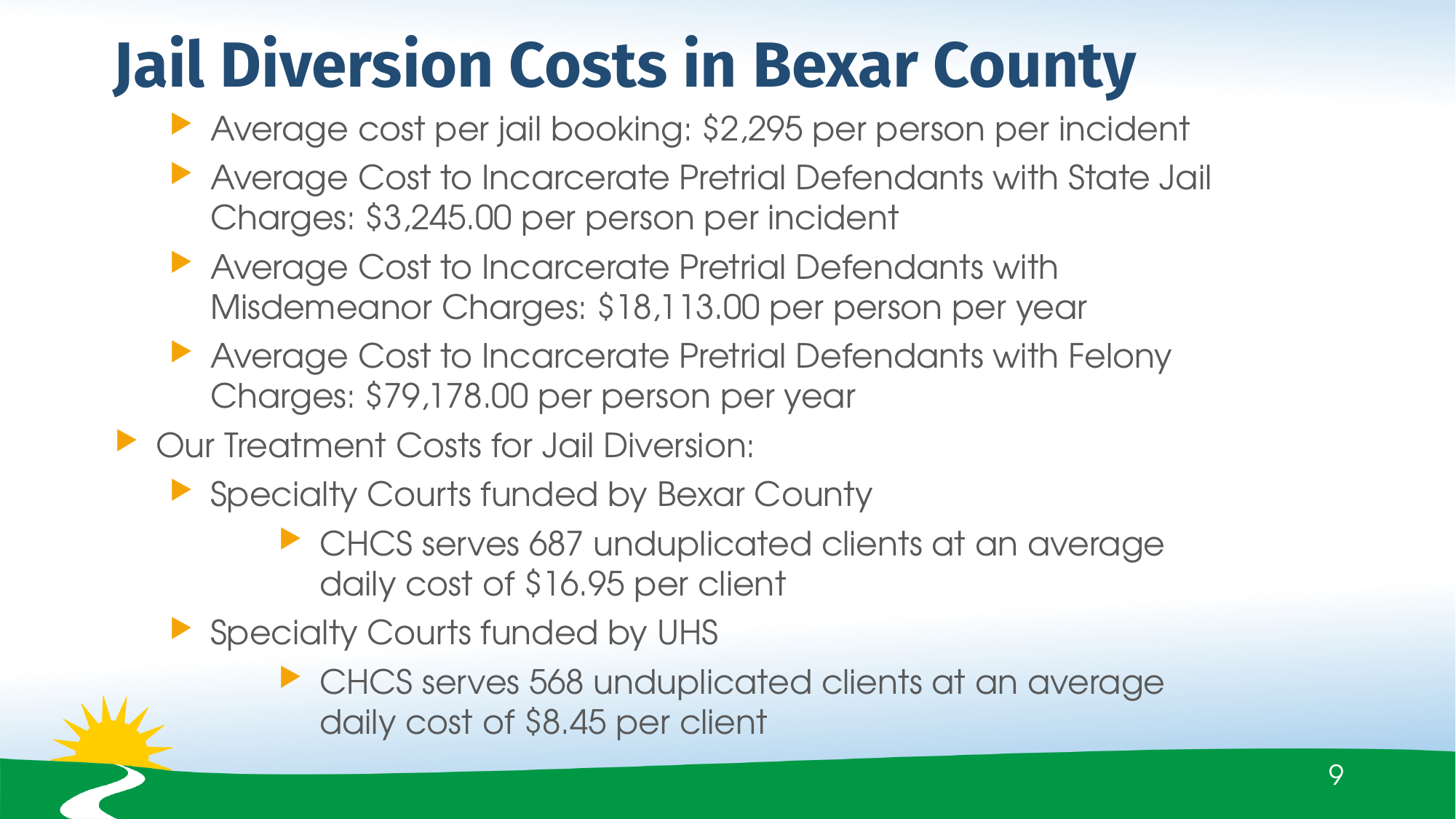

# Jail Diversion Costs in Bexar County
Average cost per jail booking: $2,295 per person per incident
Average Cost to Incarcerate Pretrial Defendants with State Jail Charges: $3,245.00 per person per incident
Average Cost to Incarcerate Pretrial Defendants with Misdemeanor Charges: $18,113.00 per person per year
Average Cost to Incarcerate Pretrial Defendants with Felony Charges: $79,178.00 per person per year
Our Treatment Costs for Jail Diversion:
Specialty Courts funded by Bexar County
CHCS serves 687 unduplicated clients at an average daily cost of $16.95 per client
Specialty Courts funded by UHS
CHCS serves 568 unduplicated clients at an average daily cost of $8.45 per client

9